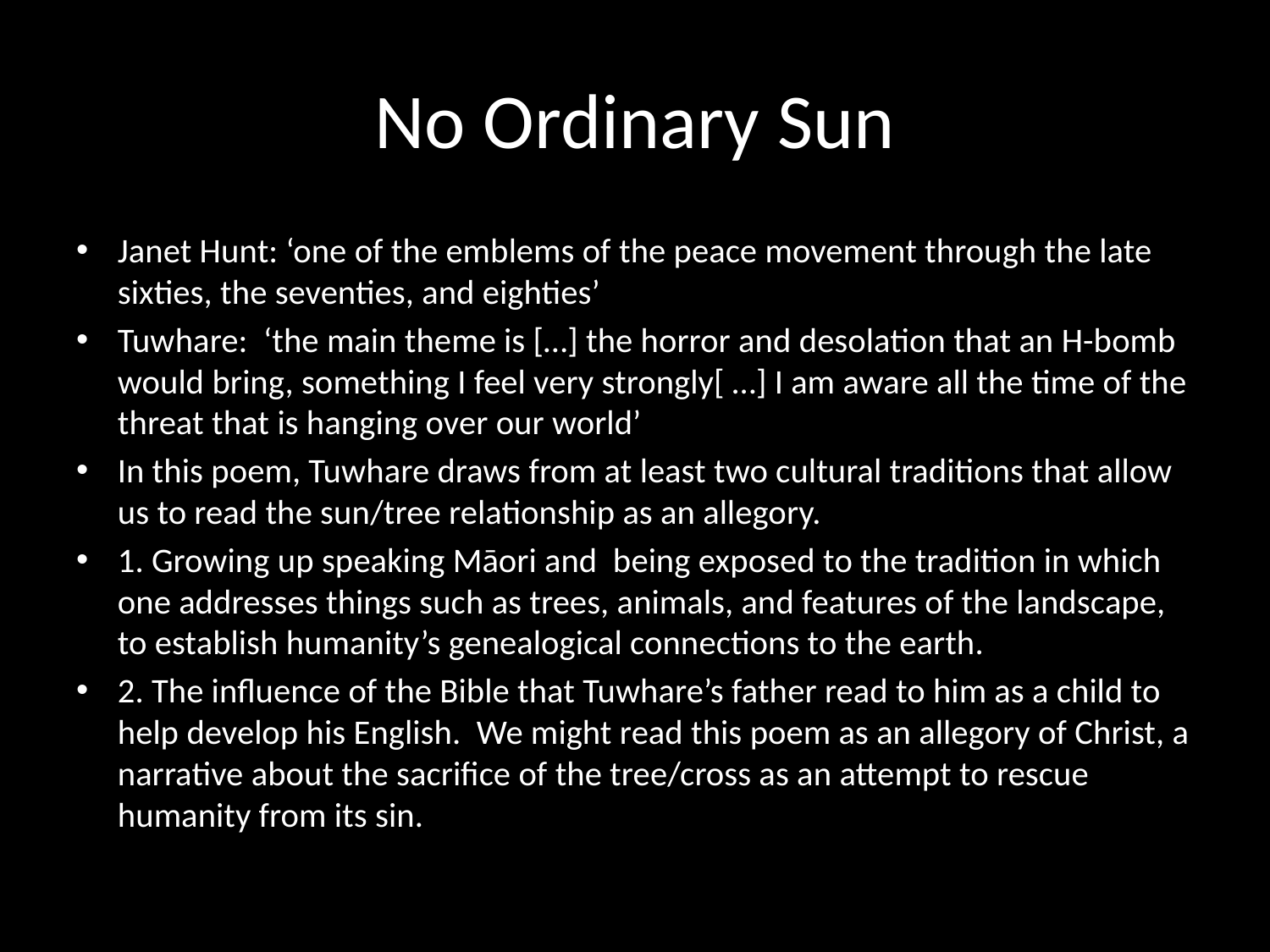

# No Ordinary Sun
Janet Hunt: ‘one of the emblems of the peace movement through the late sixties, the seventies, and eighties’
Tuwhare:  ‘the main theme is […] the horror and desolation that an H-bomb would bring, something I feel very strongly[ …] I am aware all the time of the threat that is hanging over our world’
In this poem, Tuwhare draws from at least two cultural traditions that allow us to read the sun/tree relationship as an allegory.
1. Growing up speaking Māori and  being exposed to the tradition in which one addresses things such as trees, animals, and features of the landscape, to establish humanity’s genealogical connections to the earth.
2. The influence of the Bible that Tuwhare’s father read to him as a child to help develop his English.  We might read this poem as an allegory of Christ, a narrative about the sacrifice of the tree/cross as an attempt to rescue humanity from its sin.